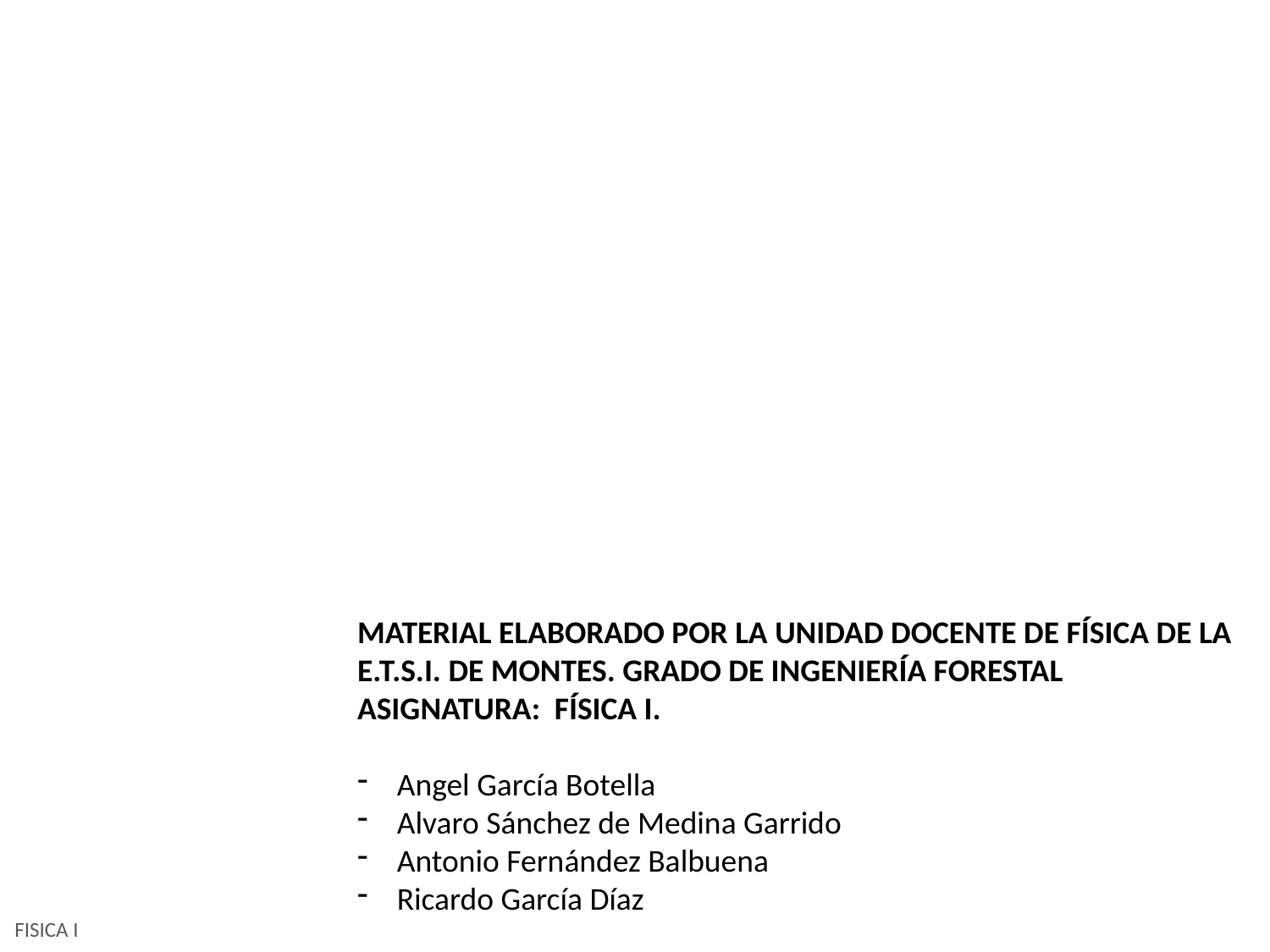

MATERIAL ELABORADO POR LA UNIDAD DOCENTE DE FÍSICA DE LA E.T.S.I. DE MONTES. GRADO DE INGENIERÍA FORESTAL
ASIGNATURA:  FÍSICA I.

Angel García Botella
Alvaro Sánchez de Medina Garrido
Antonio Fernández Balbuena
Ricardo García Díaz
FISICA I